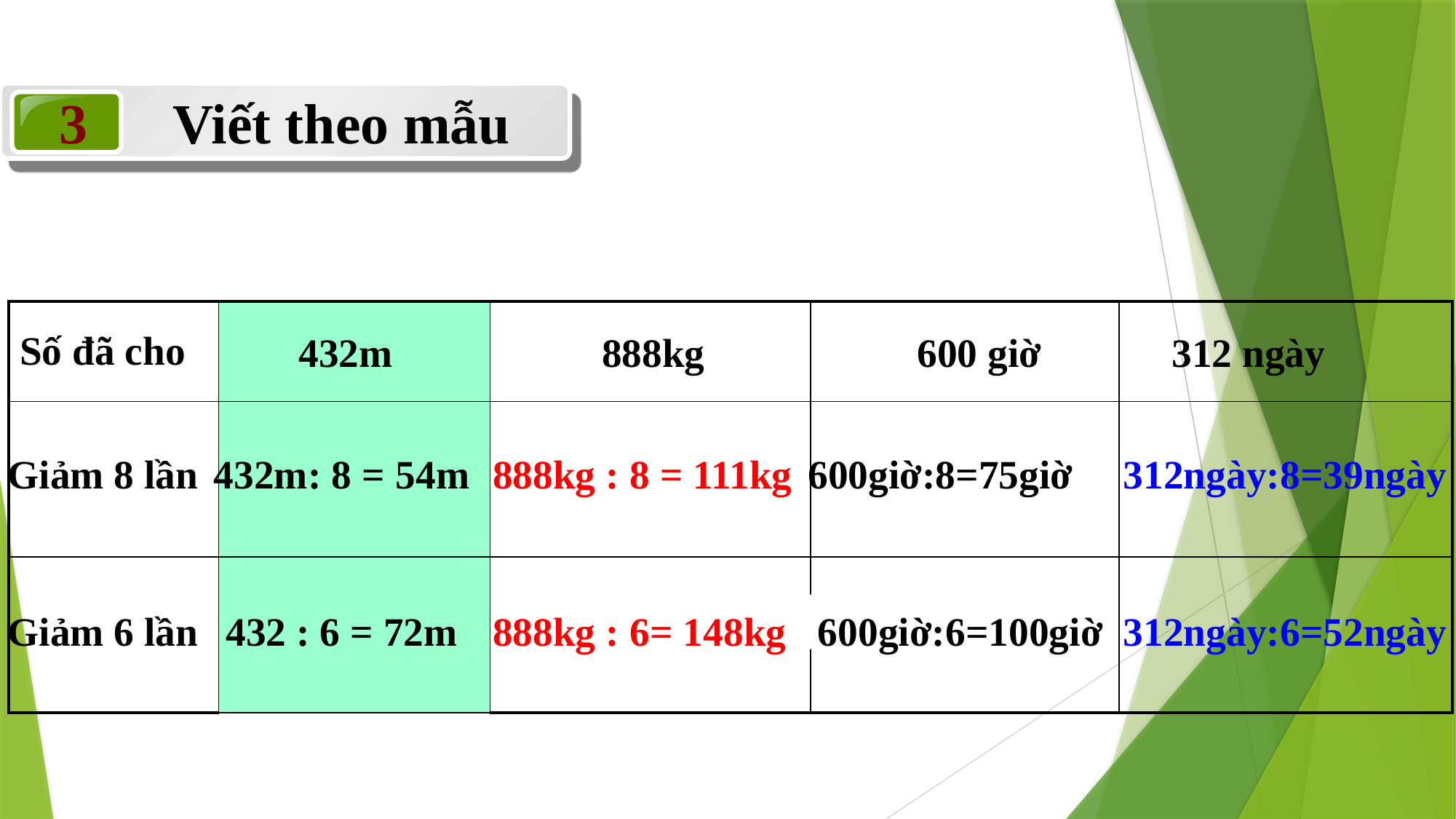

3

         Viết theo mẫu
|  |  |  |  |  |
| --- | --- | --- | --- | --- |
|  |  |  |  |  |
|  |  |  |  |  |
Số đã cho
432m
888kg
600 giờ
312 ngày
54m
Giảm 8 lần
432m: 8 =
888kg : 8 = 111kg
600giờ:8=75giờ
312ngày:8=39ngày

72m
Giảm 6 lần
432 : 6 =
888kg : 6= 148kg
600giờ:6=100giờ
312ngày:6=52ngày